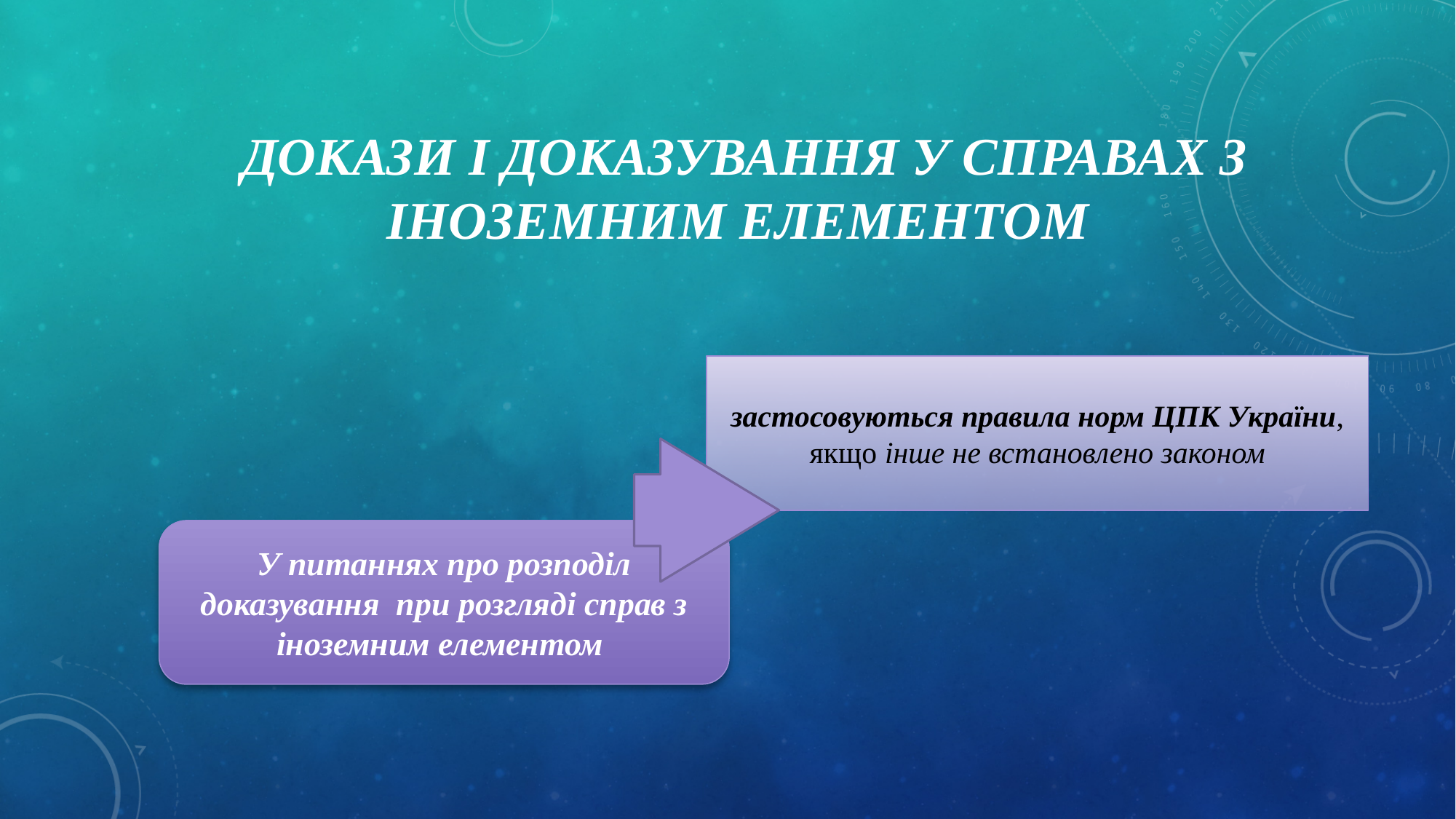

# Докази і доказування у справах з іноземним елементом
застосовуються правила норм ЦПК України, якщо інше не встановлено законом

У питаннях про розподіл доказування  при розгляді справ з іноземним елементом